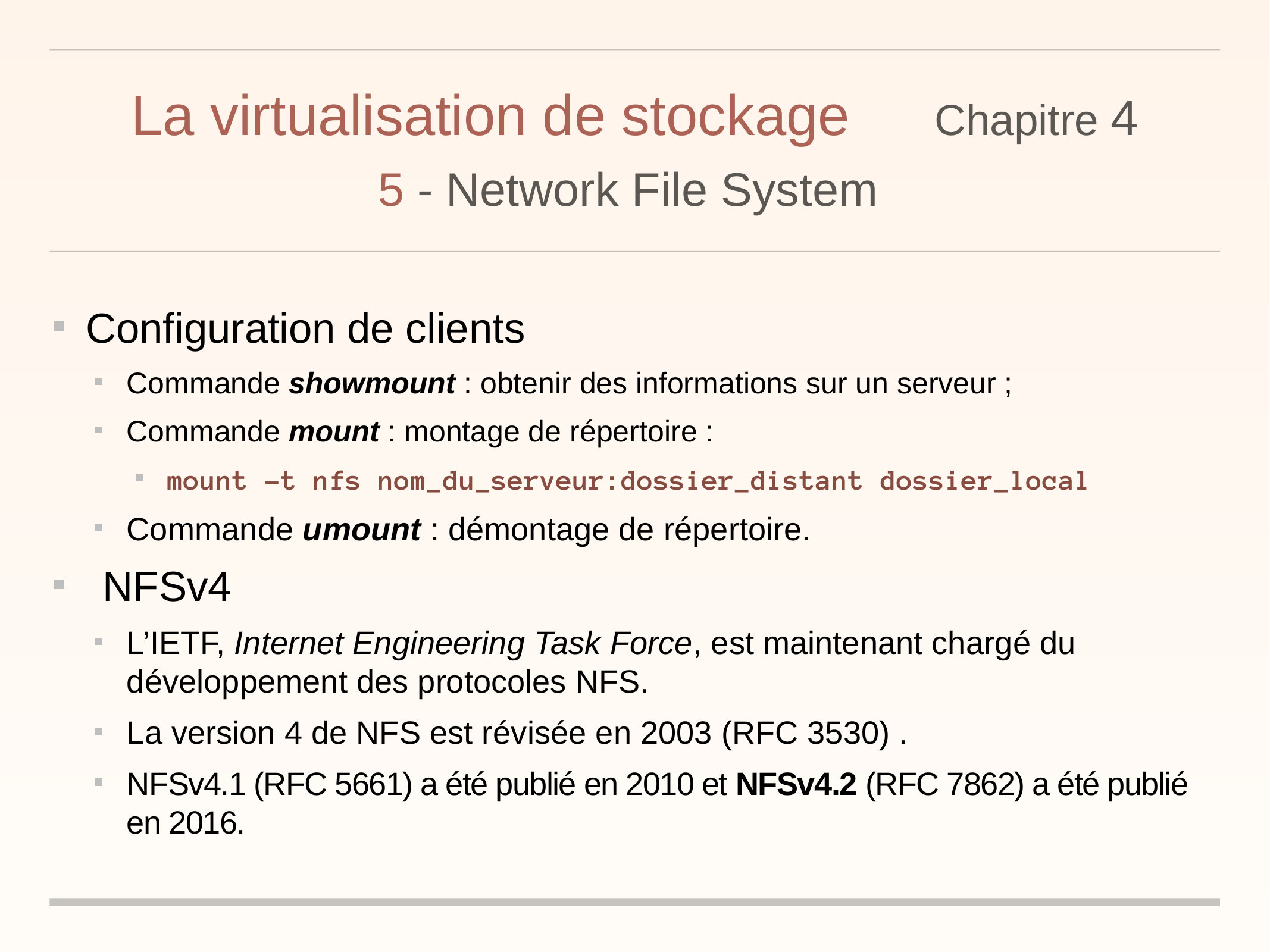

# La virtualisation de stockage	Chapitre 4
5 - Network File System
Configuration de clients
Commande showmount : obtenir des informations sur un serveur ;
Commande mount : montage de répertoire :
mount -t nfs nom_du_serveur:dossier_distant dossier_local
Commande umount : démontage de répertoire.
NFSv4
L’IETF, Internet Engineering Task Force, est maintenant chargé du développement des protocoles NFS.
La version 4 de NFS est révisée en 2003 (RFC 3530) .
NFSv4.1 (RFC 5661) a été publié en 2010 et NFSv4.2 (RFC 7862) a été publié en 2016.
75